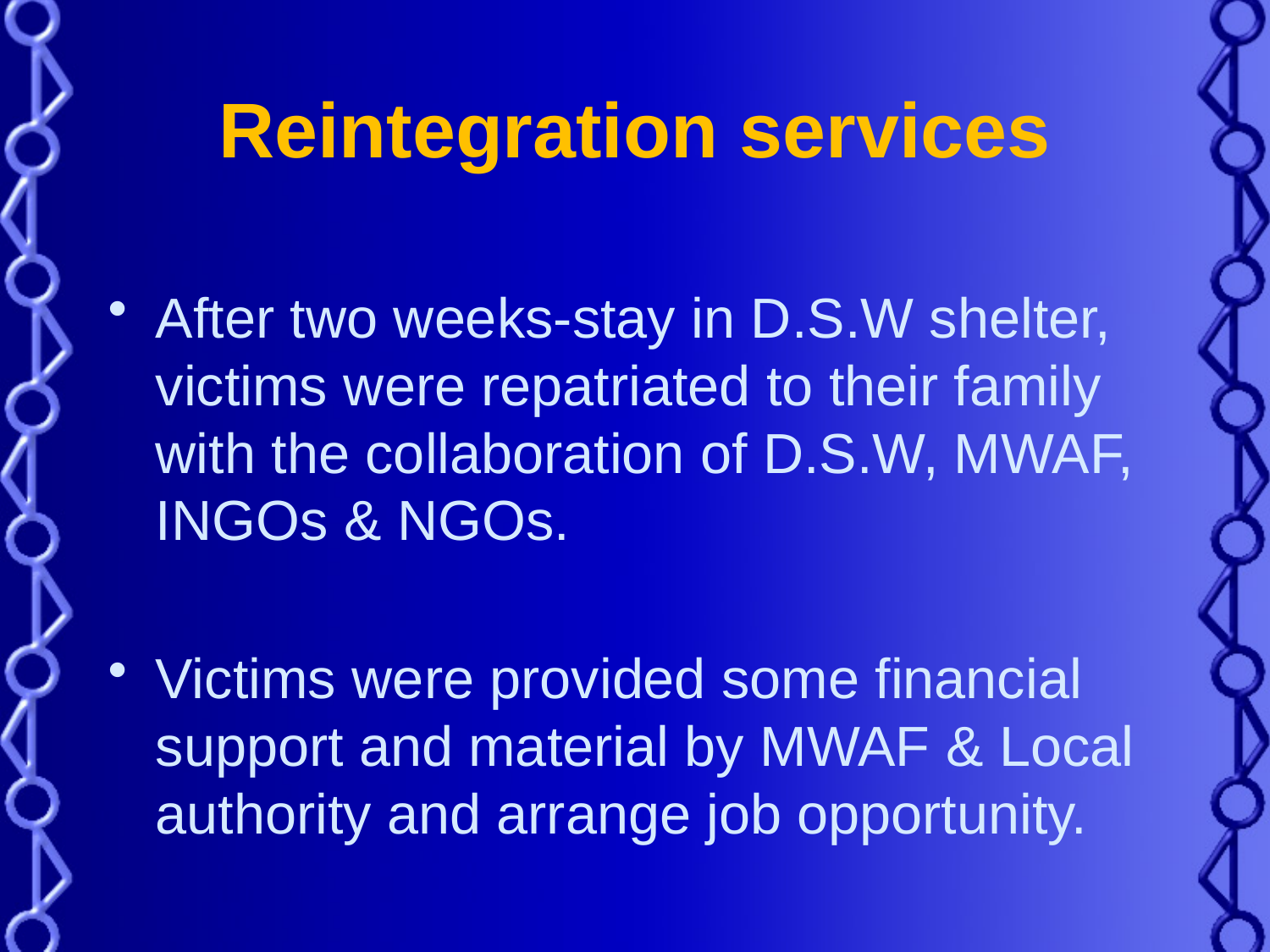

# Reintegration services
After two weeks-stay in D.S.W shelter, victims were repatriated to their family with the collaboration of D.S.W, MWAF, INGOs & NGOs.

Victims were provided some financial support and material by MWAF & Local authority and arrange job opportunity.